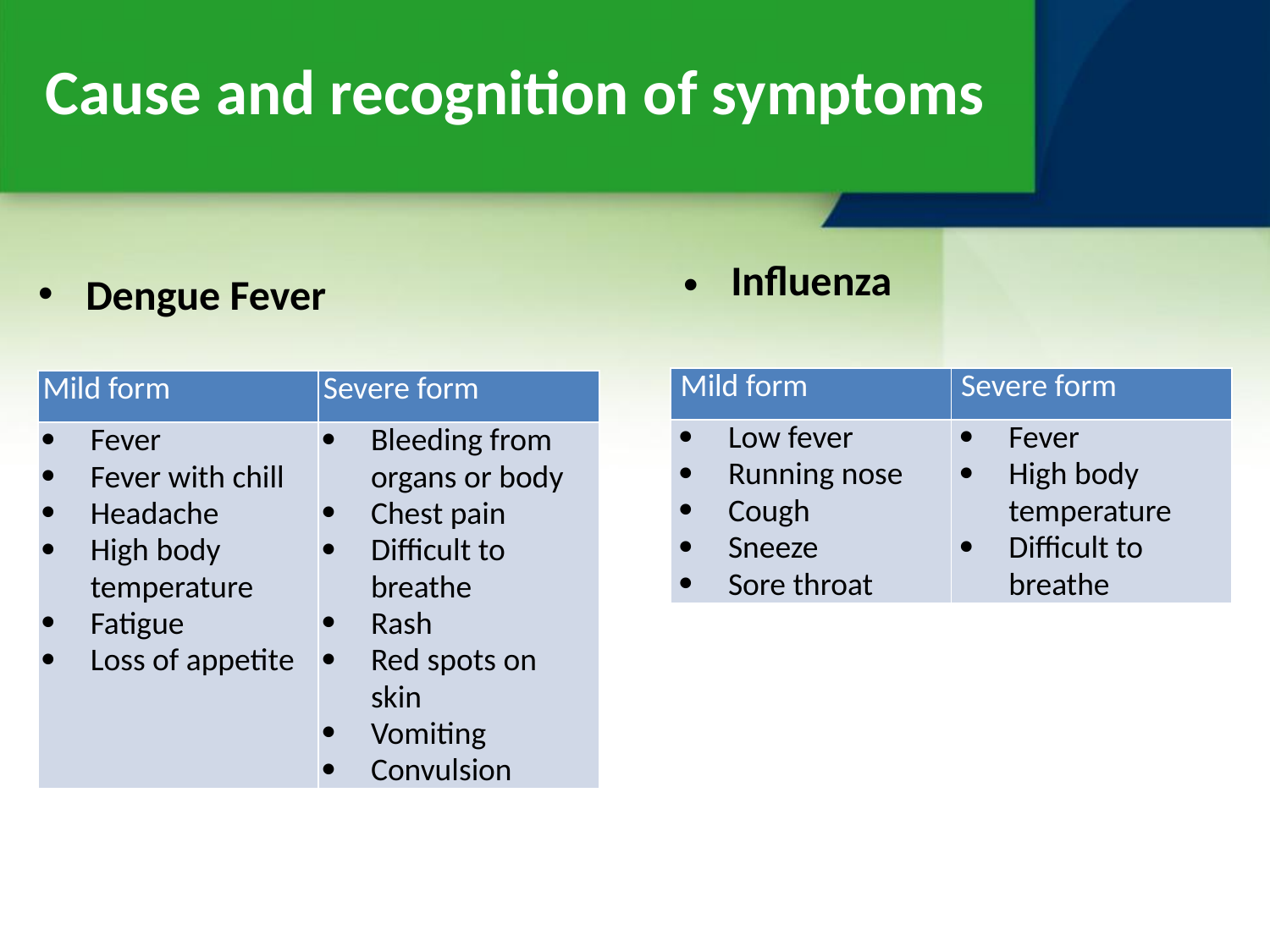

Cause and recognition of symptoms
Influenza
Dengue Fever
| Mild form | Severe form |
| --- | --- |
| Low fever Running nose Cough Sneeze Sore throat | Fever High body temperature Difficult to breathe |
| Mild form | Severe form |
| --- | --- |
| Fever Fever with chill Headache High body temperature Fatigue Loss of appetite | Bleeding from organs or body Chest pain Difficult to breathe Rash Red spots on skin Vomiting Convulsion |